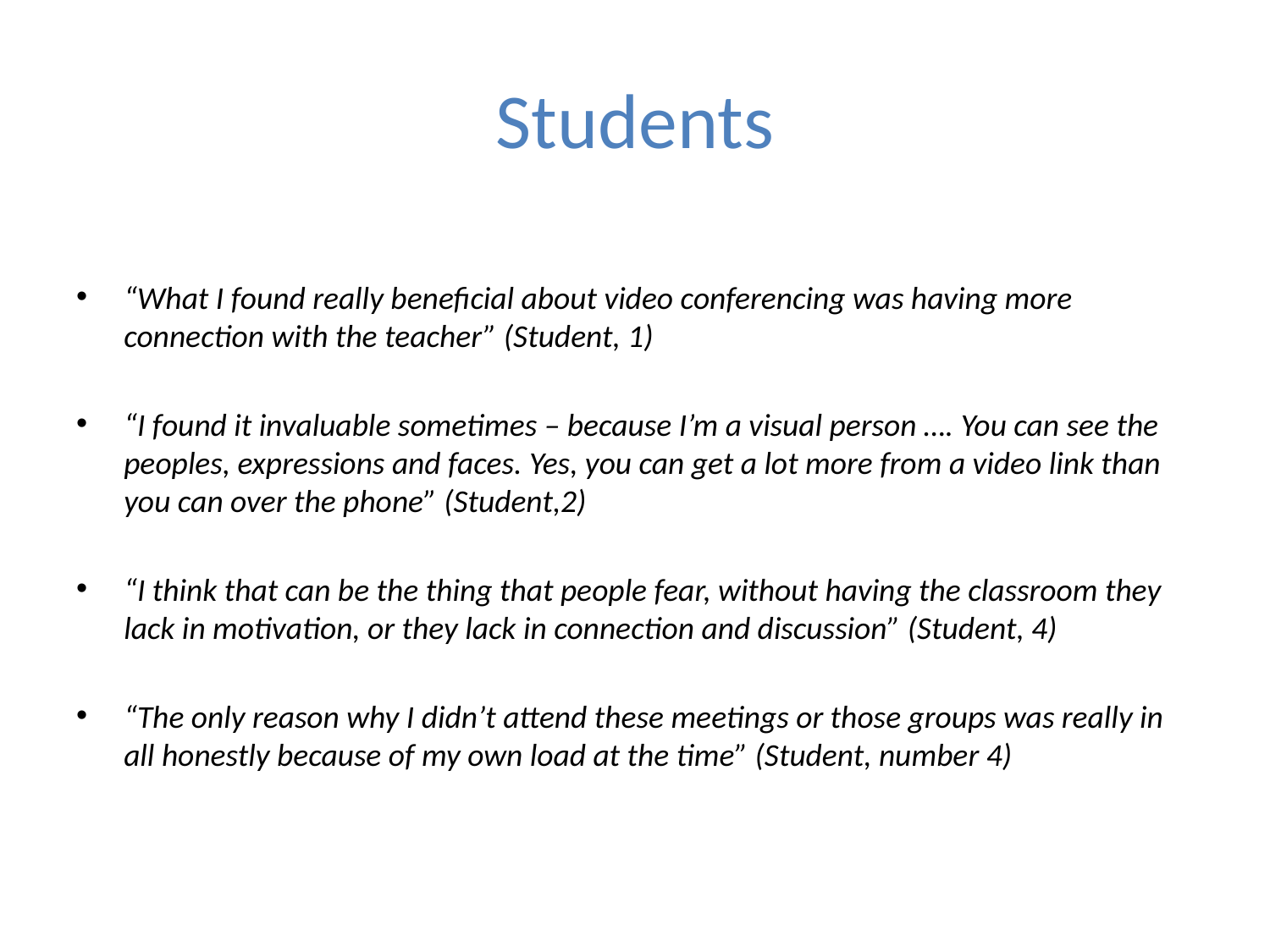

# Students

“What I found really beneficial about video conferencing was having more connection with the teacher” (Student, 1)

“I found it invaluable sometimes – because I’m a visual person …. You can see the peoples, expressions and faces. Yes, you can get a lot more from a video link than you can over the phone” (Student,2)

“I think that can be the thing that people fear, without having the classroom they lack in motivation, or they lack in connection and discussion” (Student, 4)

“The only reason why I didn’t attend these meetings or those groups was really in all honestly because of my own load at the time” (Student, number 4)